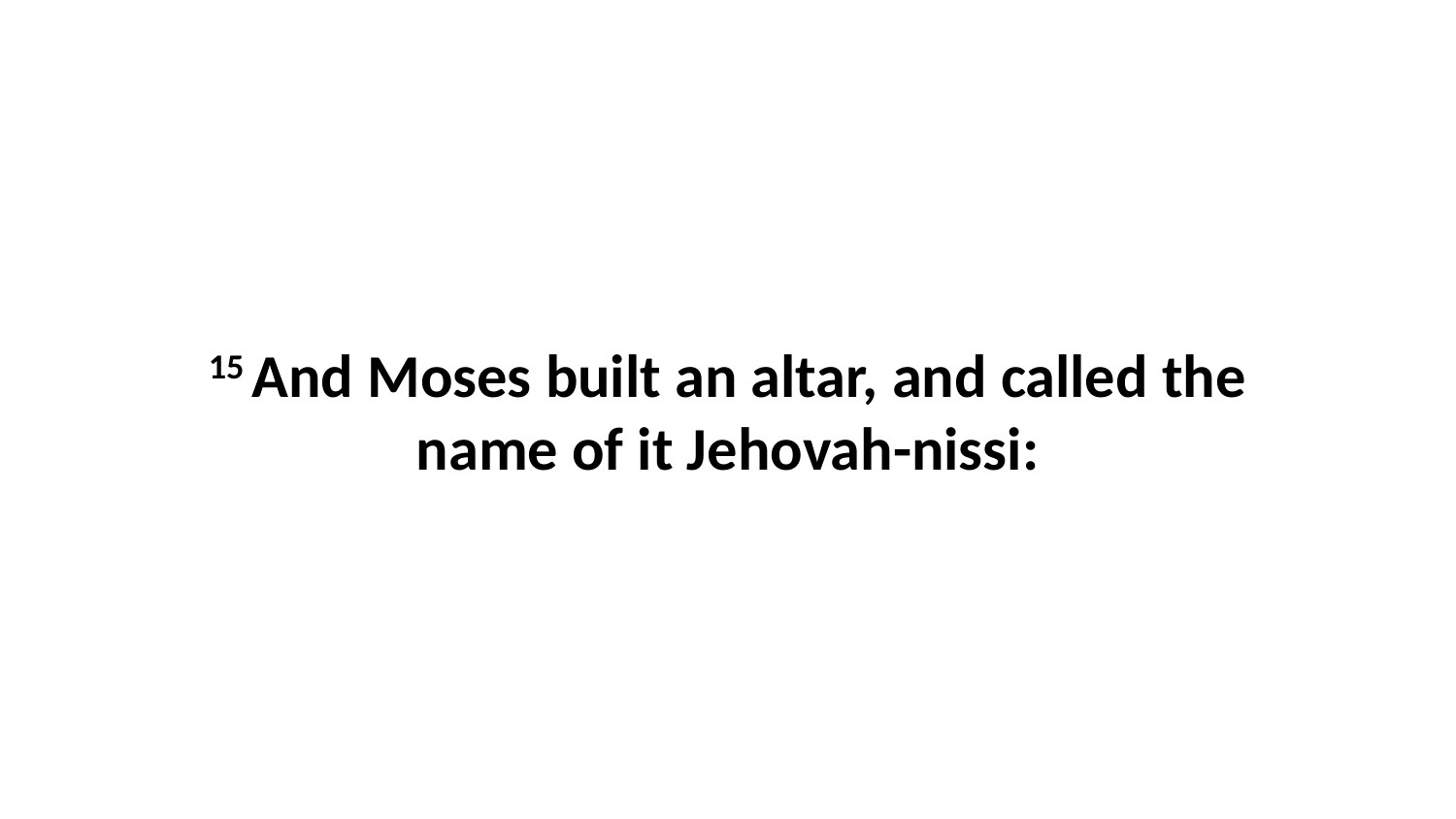

15 And Moses built an altar, and called the name of it Jehovah-nissi: